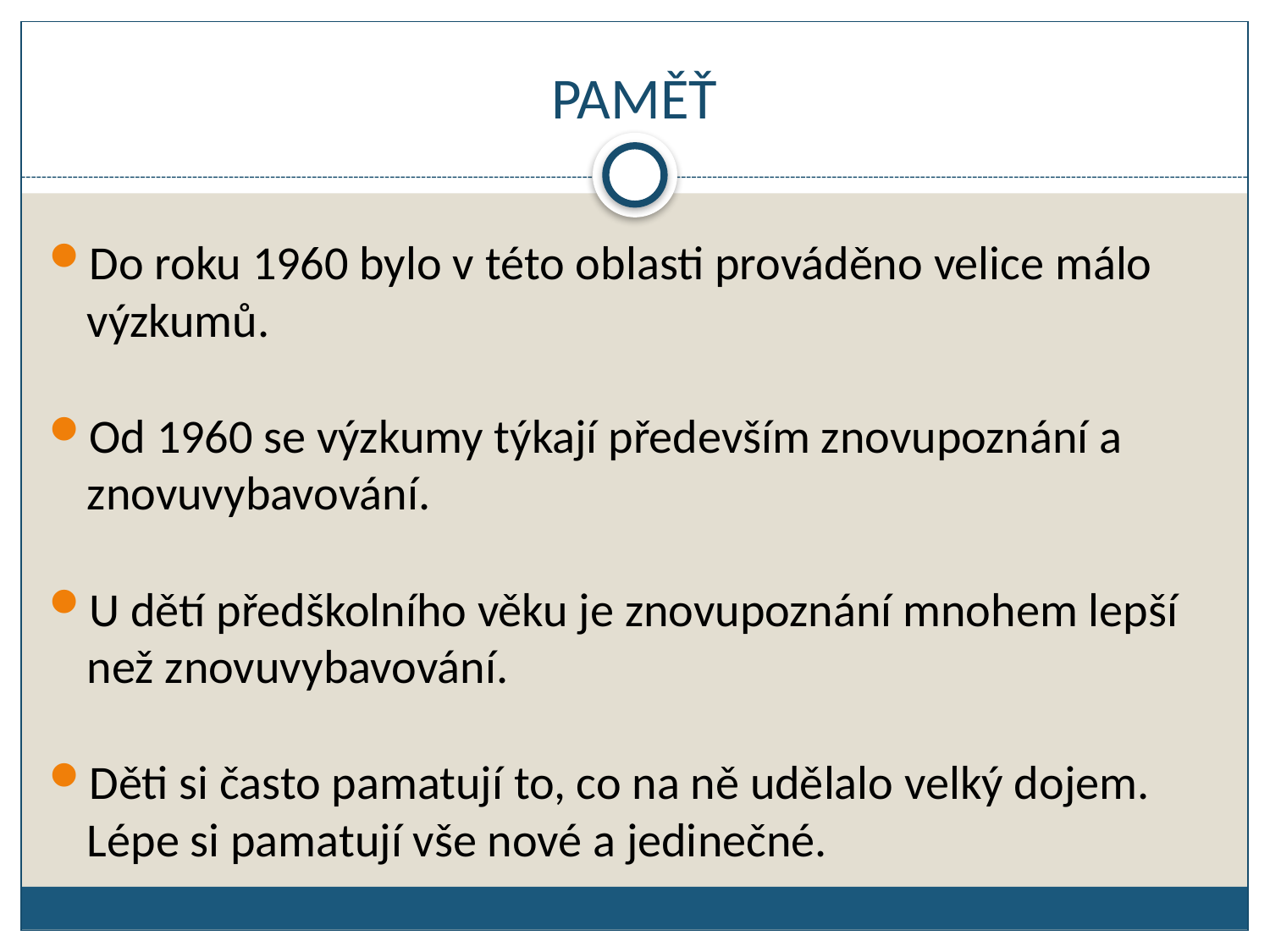

# PAMĚŤ

Do roku 1960 bylo v této oblasti prováděno velice málo výzkumů.

Od 1960 se výzkumy týkají především znovupoznání a znovuvybavování.

U dětí předškolního věku je znovupoznání mnohem lepší než znovuvybavování.

Děti si často pamatují to, co na ně udělalo velký dojem. Lépe si pamatují vše nové a jedinečné.